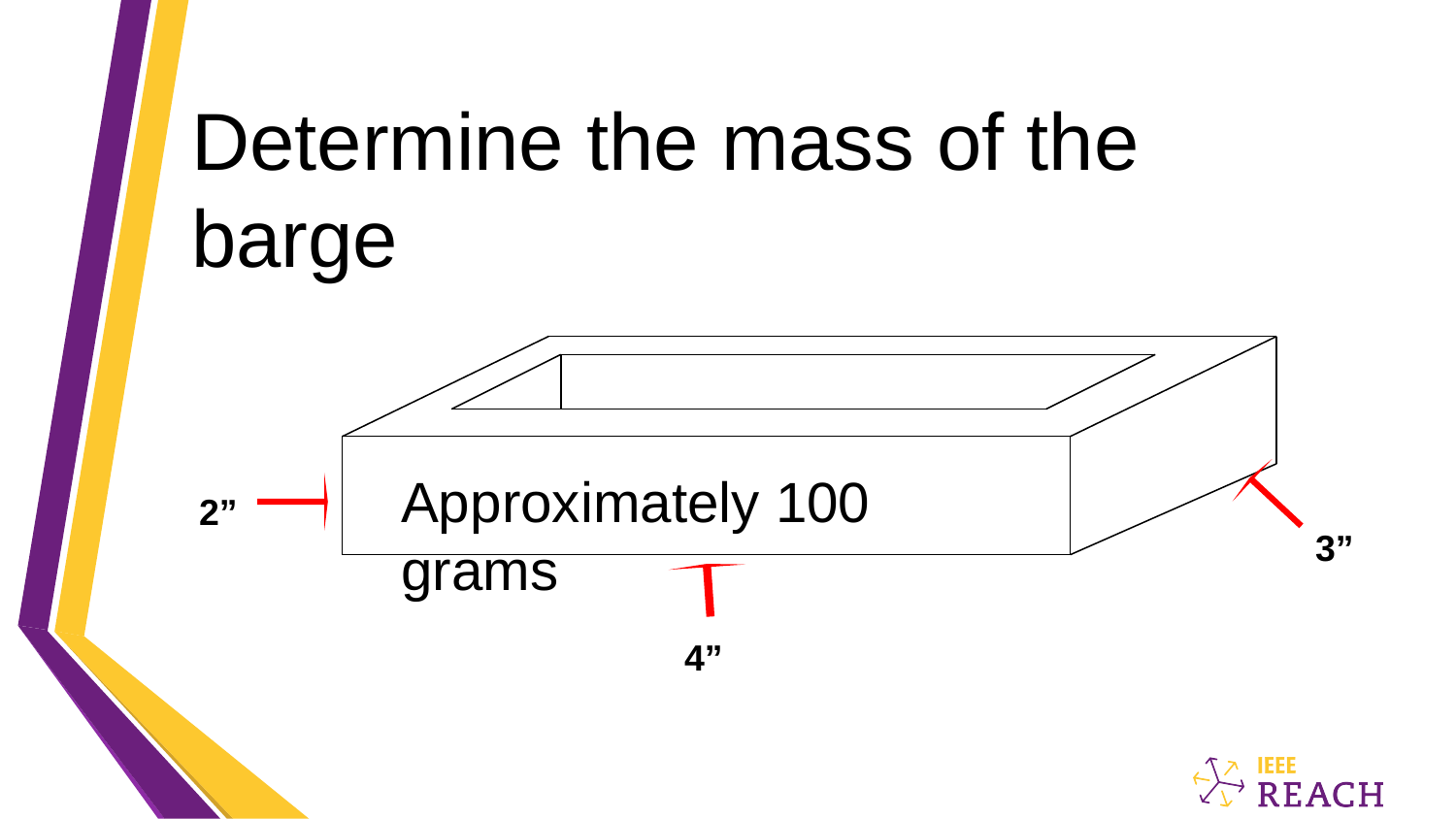

# Determine the mass of the barge

2”
3”

4”
Approximately 100 grams